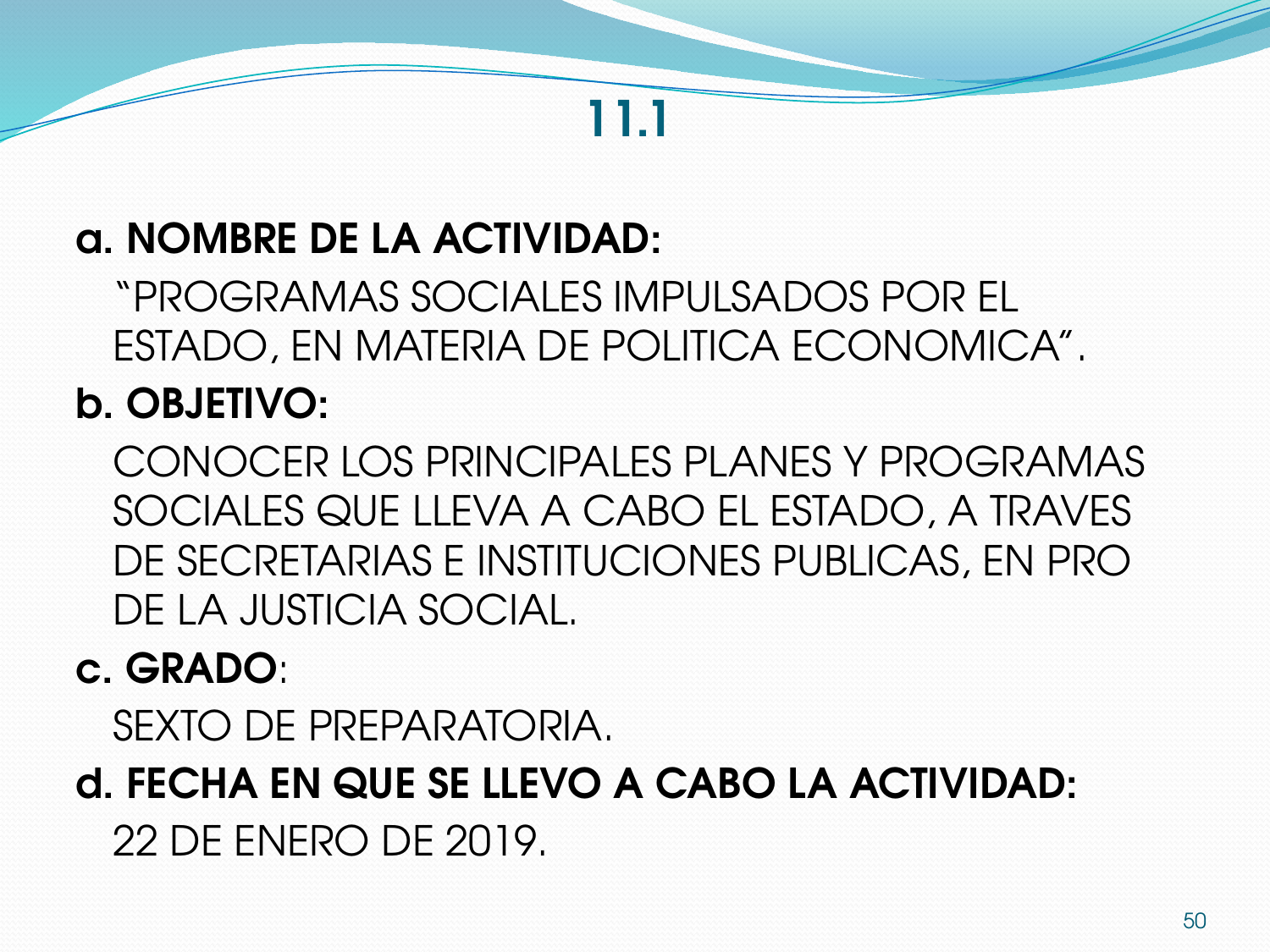

# 11.1
a. NOMBRE DE LA ACTIVIDAD:
	“PROGRAMAS SOCIALES IMPULSADOS POR EL ESTADO, EN MATERIA DE POLITICA ECONOMICA”.
b. OBJETIVO:
	CONOCER LOS PRINCIPALES PLANES Y PROGRAMAS SOCIALES QUE LLEVA A CABO EL ESTADO, A TRAVES DE SECRETARIAS E INSTITUCIONES PUBLICAS, EN PRO DE LA JUSTICIA SOCIAL.
c. GRADO:
	SEXTO DE PREPARATORIA.
d. FECHA EN QUE SE LLEVO A CABO LA ACTIVIDAD:
	22 DE ENERO DE 2019.
50